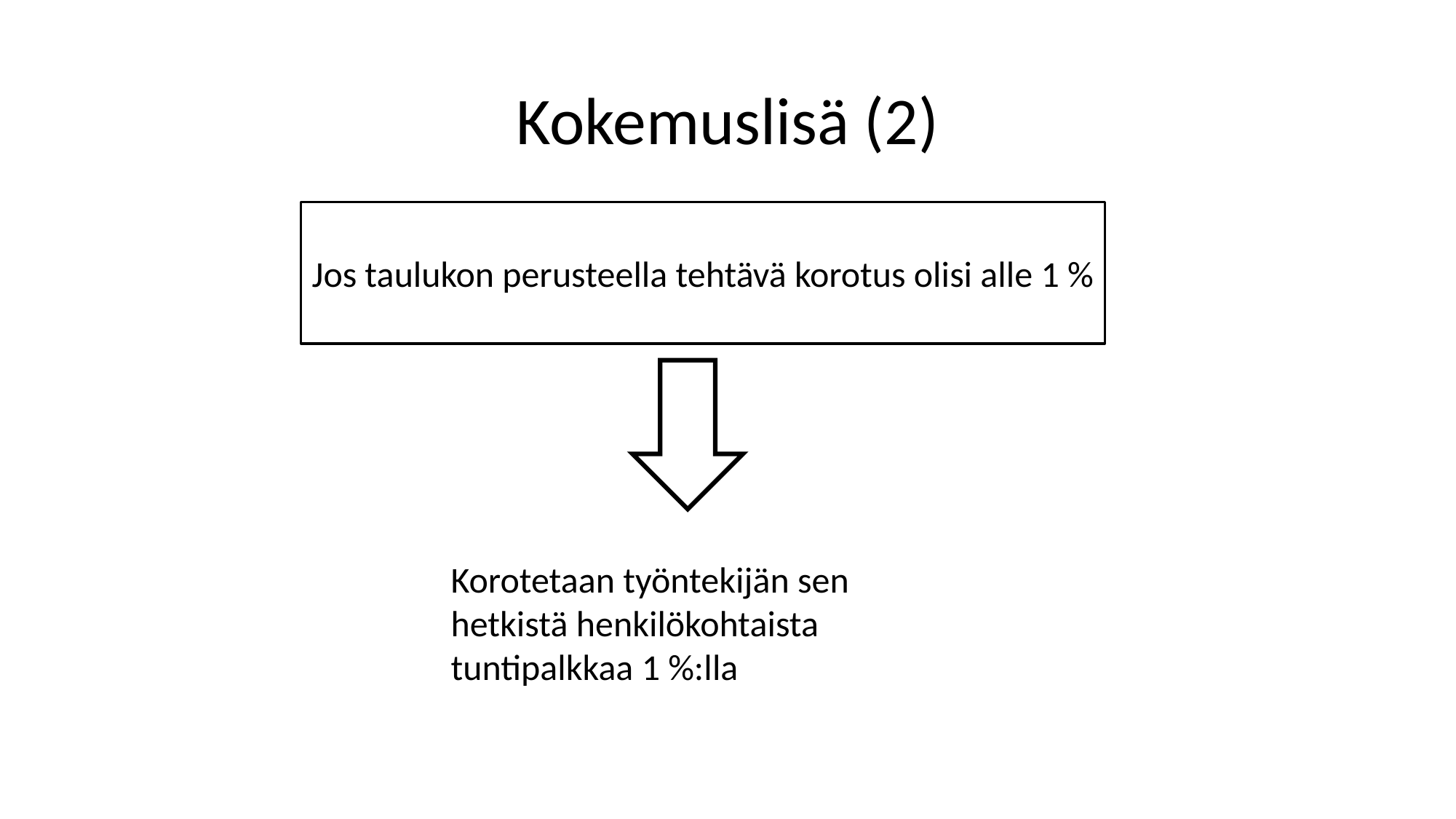

# Kokemuslisä (2)

Jos taulukon perusteella tehtävä korotus olisi alle 1 %

Korotetaan työntekijän sen hetkistä henkilökohtaista tuntipalkkaa 1 %:lla